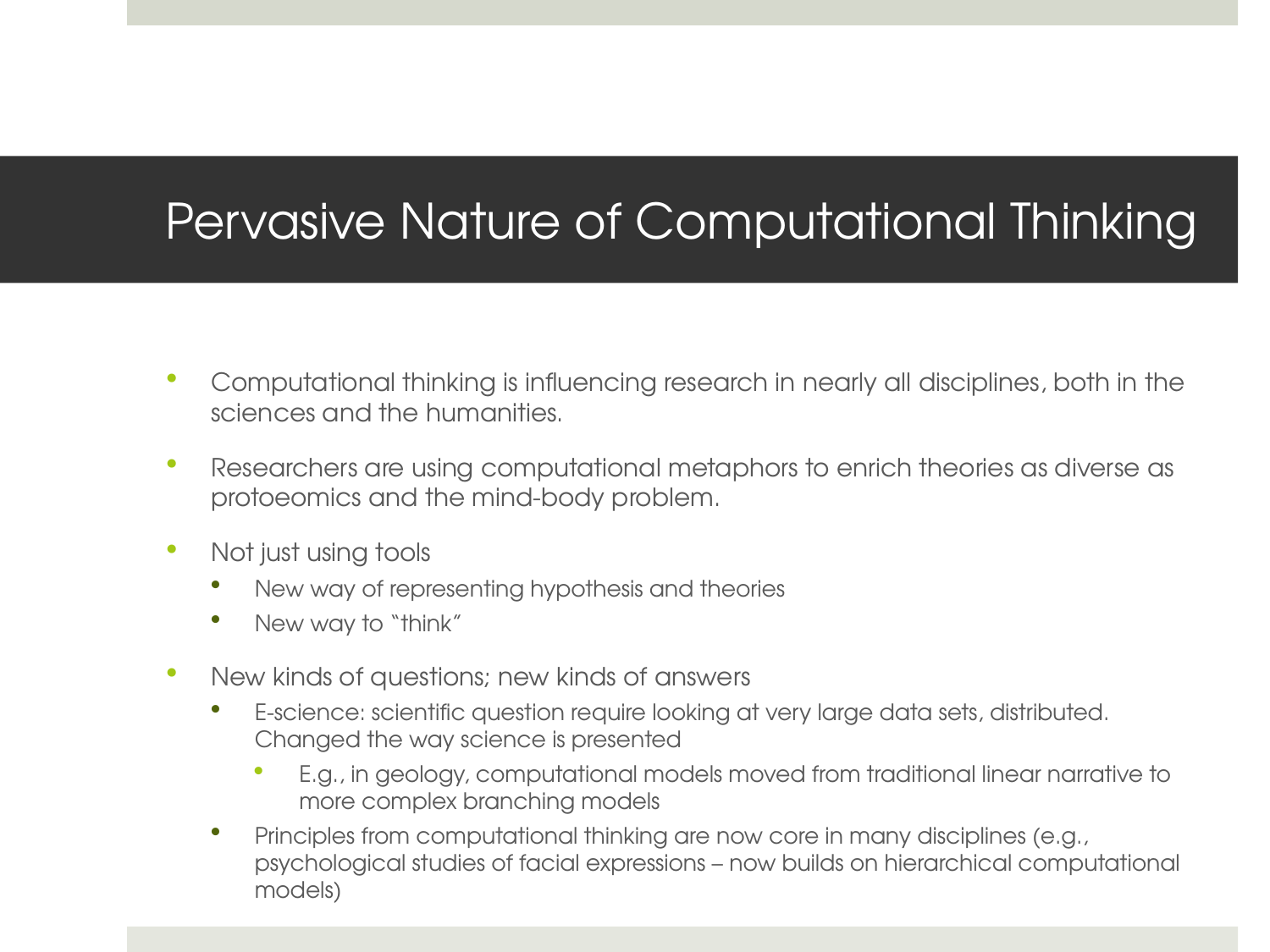

# Pervasive Nature of Computational Thinking
Computational thinking is influencing research in nearly all disciplines, both in the sciences and the humanities.
Researchers are using computational metaphors to enrich theories as diverse as protoeomics and the mind-body problem.
Not just using tools
New way of representing hypothesis and theories
New way to “think”
New kinds of questions; new kinds of answers
E-science: scientific question require looking at very large data sets, distributed. Changed the way science is presented
E.g., in geology, computational models moved from traditional linear narrative to more complex branching models
Principles from computational thinking are now core in many disciplines (e.g., psychological studies of facial expressions – now builds on hierarchical computational models)